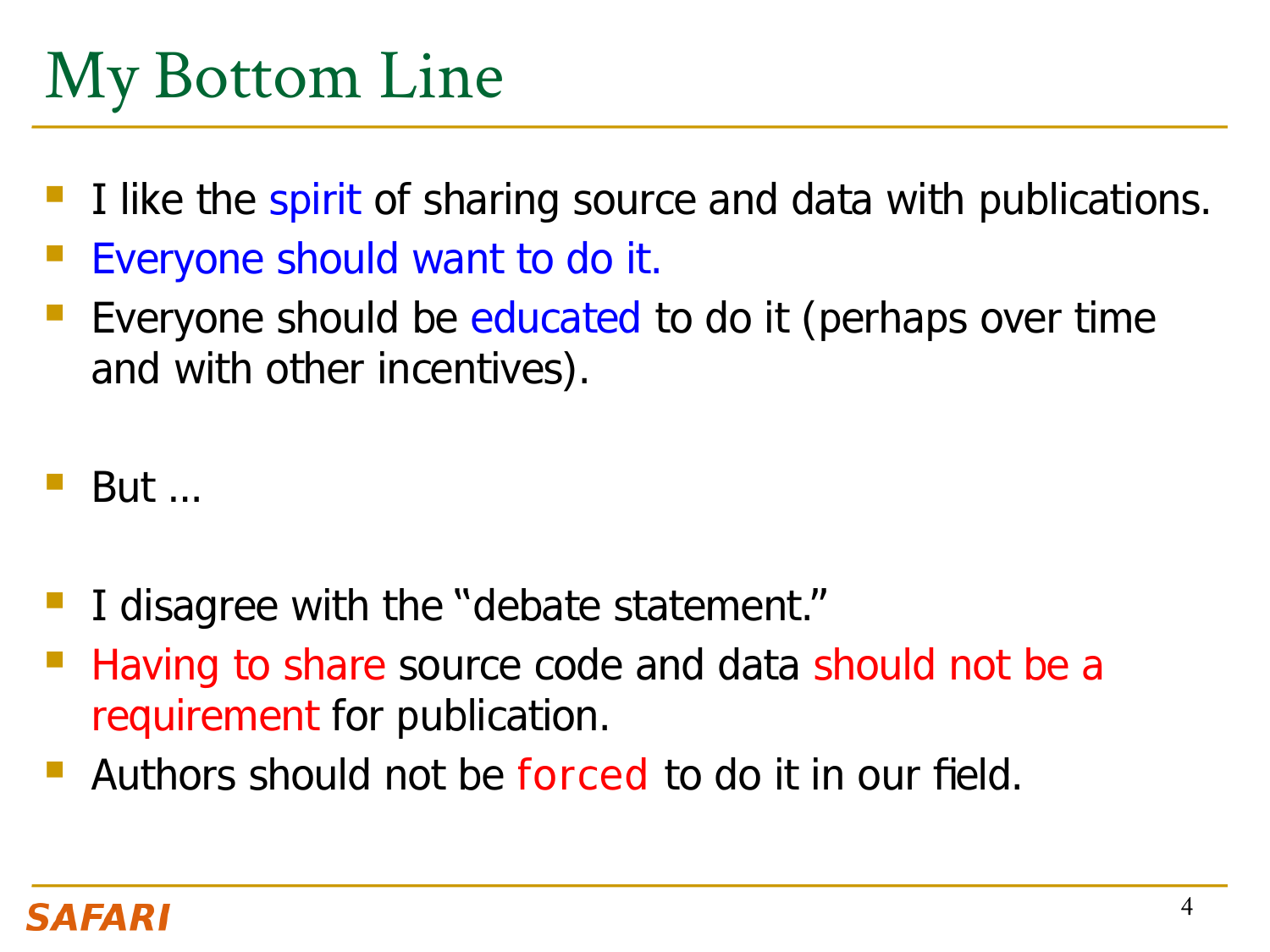

# My Bottom Line
I like the spirit of sharing source and data with publications.
Everyone should want to do it.
Everyone should be educated to do it (perhaps over time and with other incentives).

But …

I disagree with the “debate statement.”
Having to share source code and data should not be a requirement for publication.
Authors should not be forced to do it in our field.
4